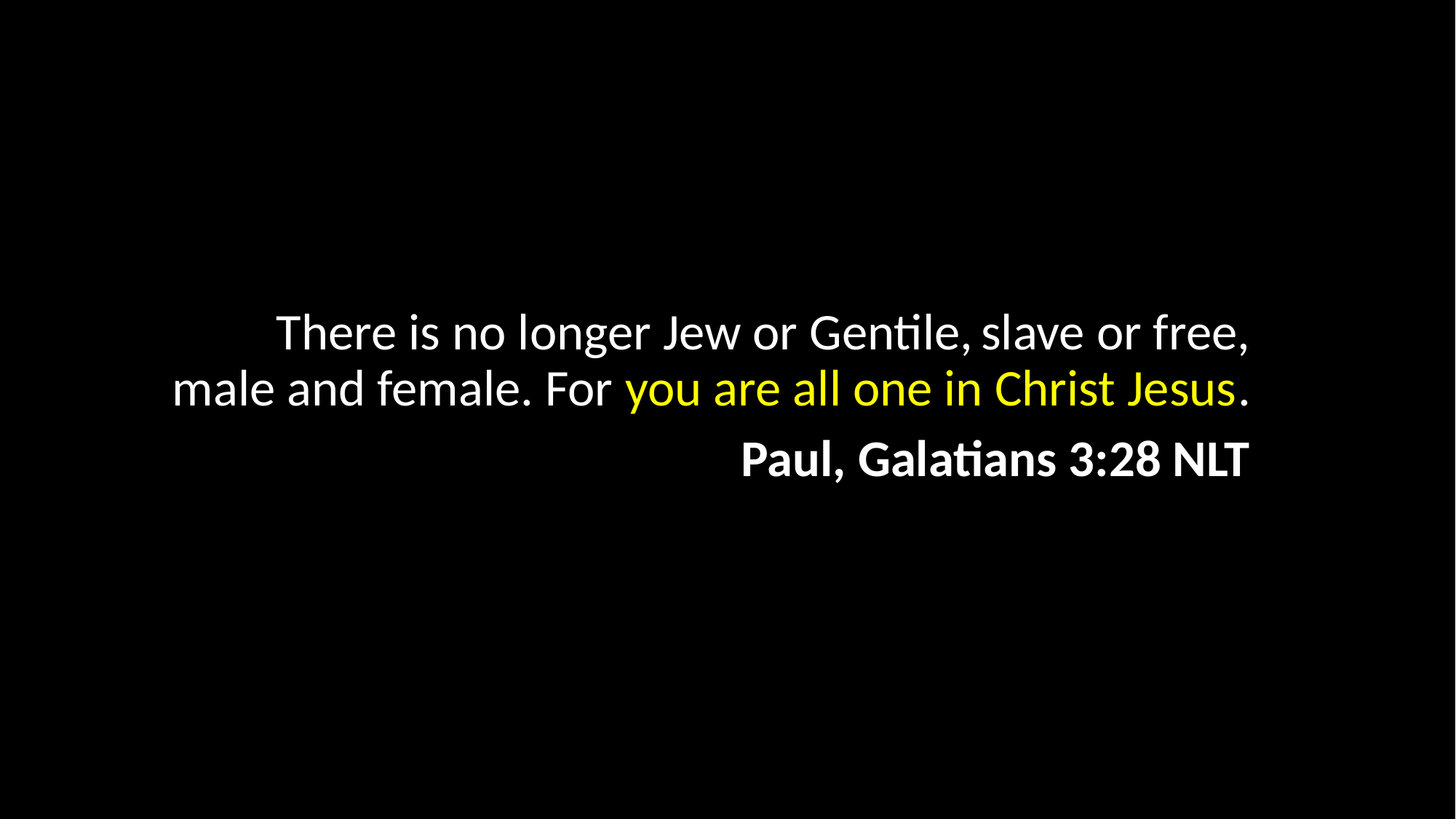

There is no longer Jew or Gentile, slave or free, male and female. For you are all one in Christ Jesus.
Paul, Galatians 3:28 NLT